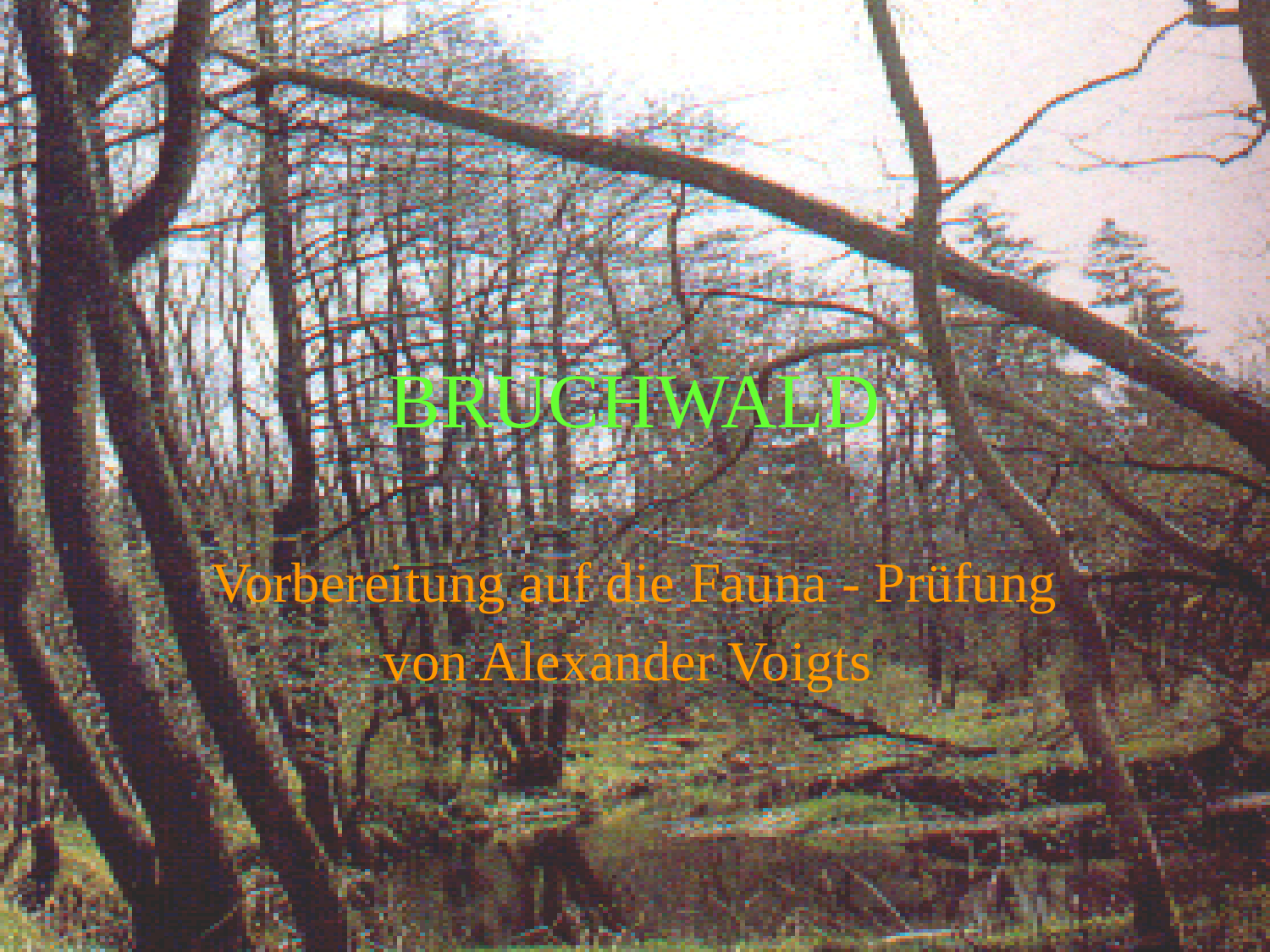

# BRUCHWALD
Vorbereitung auf die Fauna - Prüfung
von Alexander Voigts